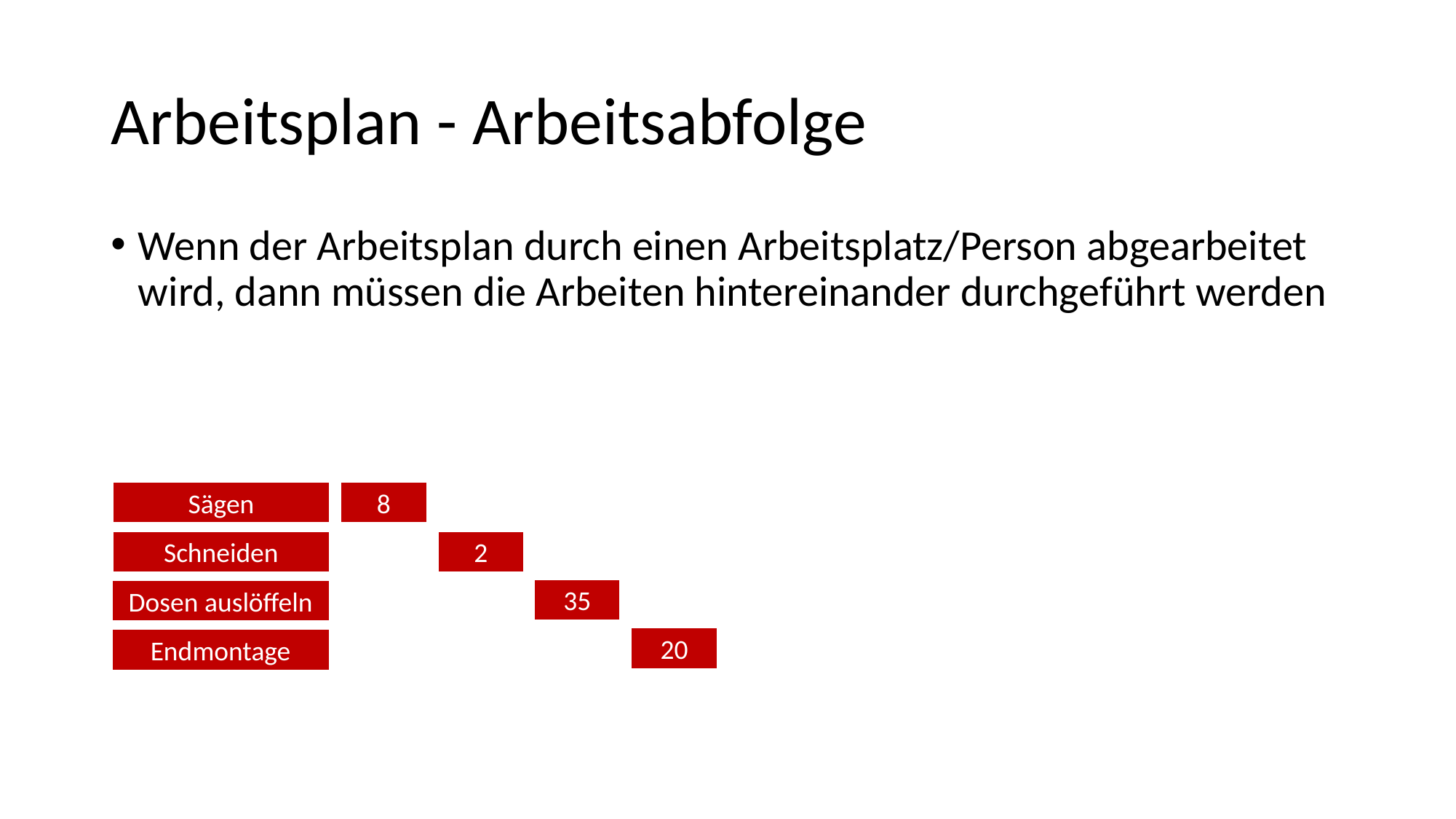

# Arbeitsplan - Arbeitsabfolge
Wenn der Arbeitsplan durch einen Arbeitsplatz/Person abgearbeitet wird, dann müssen die Arbeiten hintereinander durchgeführt werden
Sägen
8
Schneiden
2
35
Dosen auslöffeln
20
Endmontage